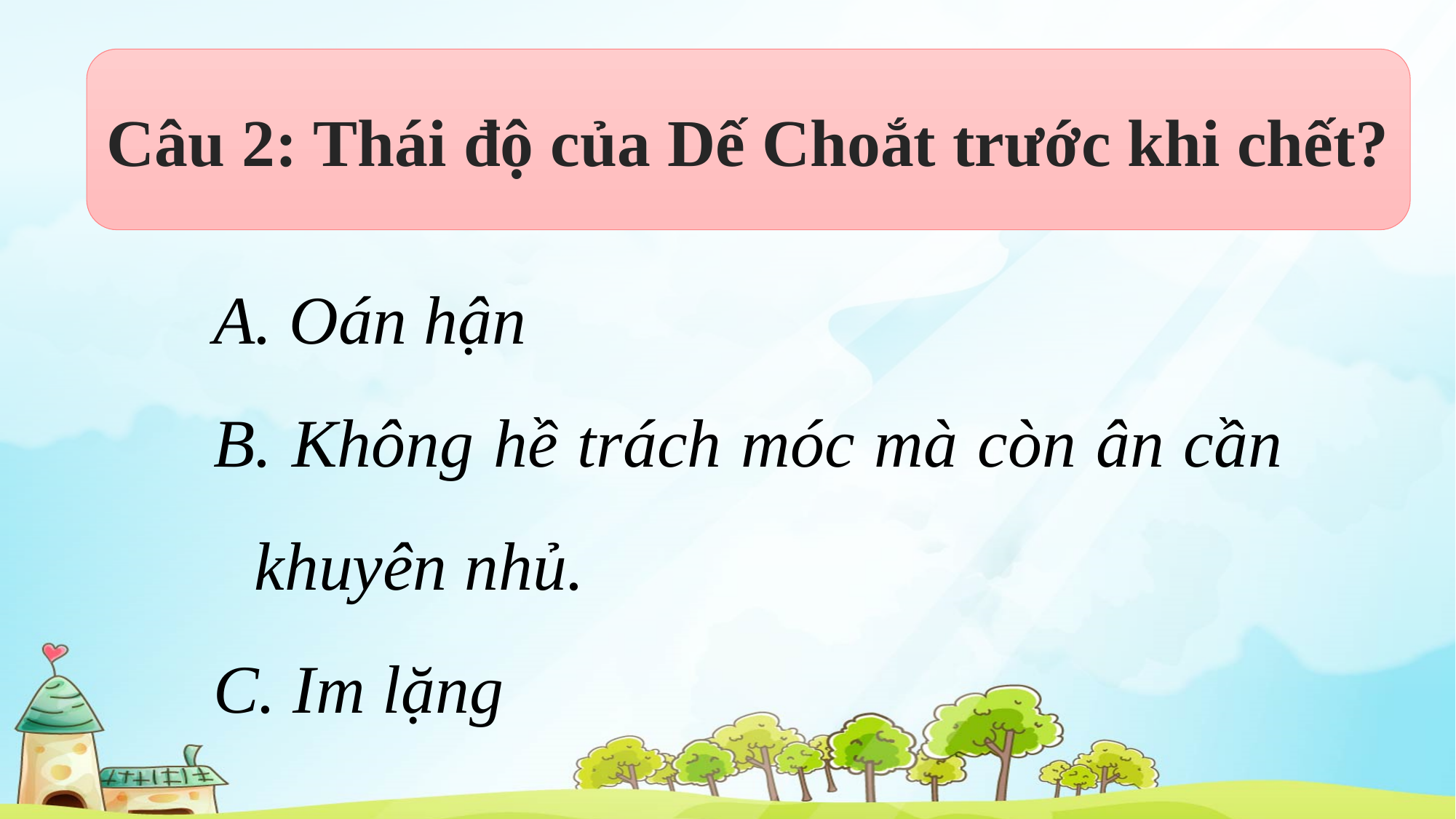

Câu 2: Thái độ của Dế Choắt trước khi chết?
 Oán hận
 Không hề trách móc mà còn ân cần khuyên nhủ.
 Im lặng